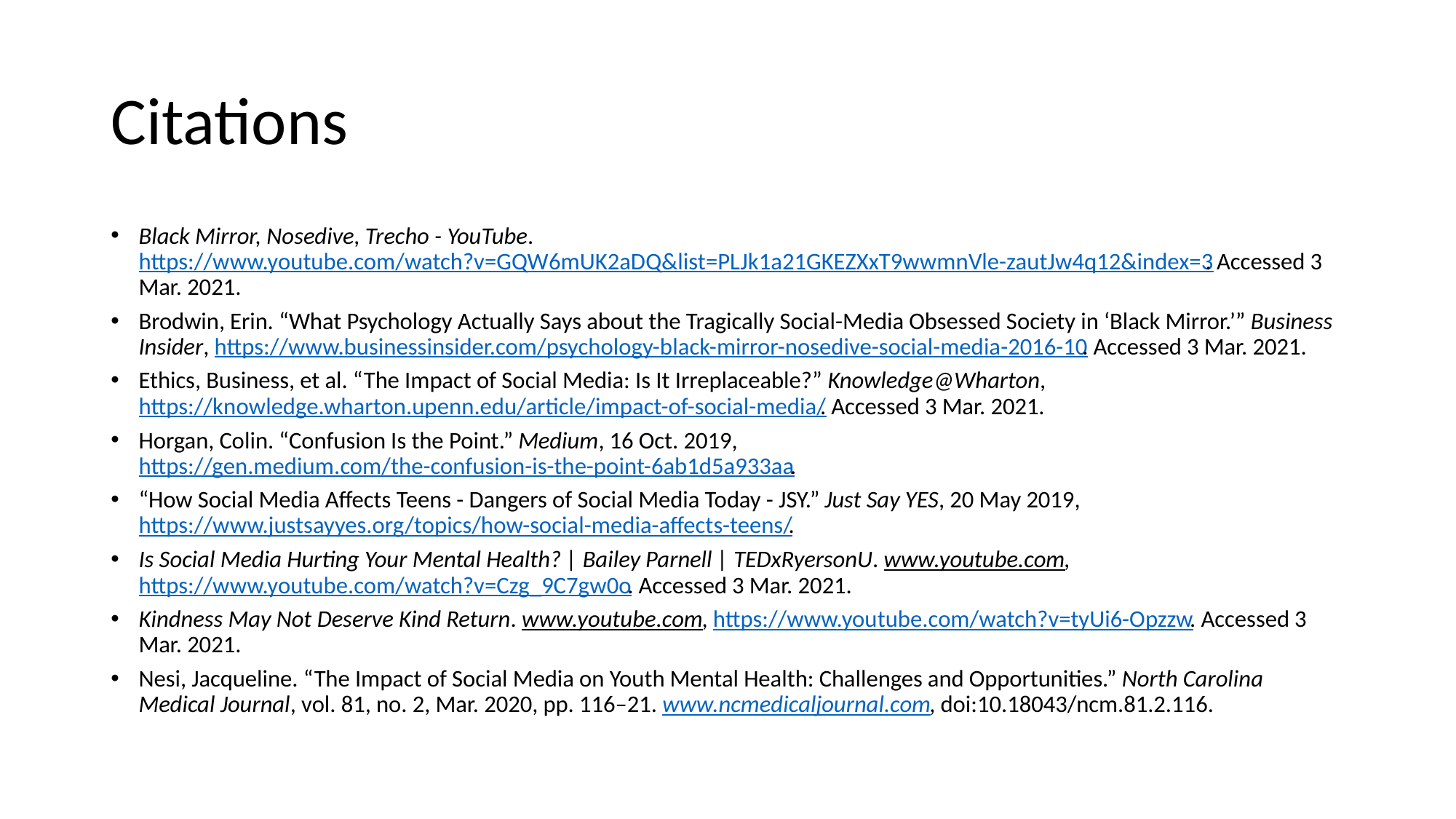

# Citations
Black Mirror, Nosedive, Trecho - YouTube. https://www.youtube.com/watch?v=GQW6mUK2aDQ&list=PLJk1a21GKEZXxT9wwmnVle-zautJw4q12&index=3. Accessed 3 Mar. 2021.
Brodwin, Erin. “What Psychology Actually Says about the Tragically Social-Media Obsessed Society in ‘Black Mirror.’” Business Insider, https://www.businessinsider.com/psychology-black-mirror-nosedive-social-media-2016-10. Accessed 3 Mar. 2021.
Ethics, Business, et al. “The Impact of Social Media: Is It Irreplaceable?” Knowledge@Wharton, https://knowledge.wharton.upenn.edu/article/impact-of-social-media/. Accessed 3 Mar. 2021.
Horgan, Colin. “Confusion Is the Point.” Medium, 16 Oct. 2019, https://gen.medium.com/the-confusion-is-the-point-6ab1d5a933aa.
“How Social Media Affects Teens - Dangers of Social Media Today - JSY.” Just Say YES, 20 May 2019, https://www.justsayyes.org/topics/how-social-media-affects-teens/.
Is Social Media Hurting Your Mental Health? | Bailey Parnell | TEDxRyersonU. www.youtube.com, https://www.youtube.com/watch?v=Czg_9C7gw0o. Accessed 3 Mar. 2021.
Kindness May Not Deserve Kind Return. www.youtube.com, https://www.youtube.com/watch?v=tyUi6-Opzzw. Accessed 3 Mar. 2021.
Nesi, Jacqueline. “The Impact of Social Media on Youth Mental Health: Challenges and Opportunities.” North Carolina Medical Journal, vol. 81, no. 2, Mar. 2020, pp. 116–21. www.ncmedicaljournal.com, doi:10.18043/ncm.81.2.116.